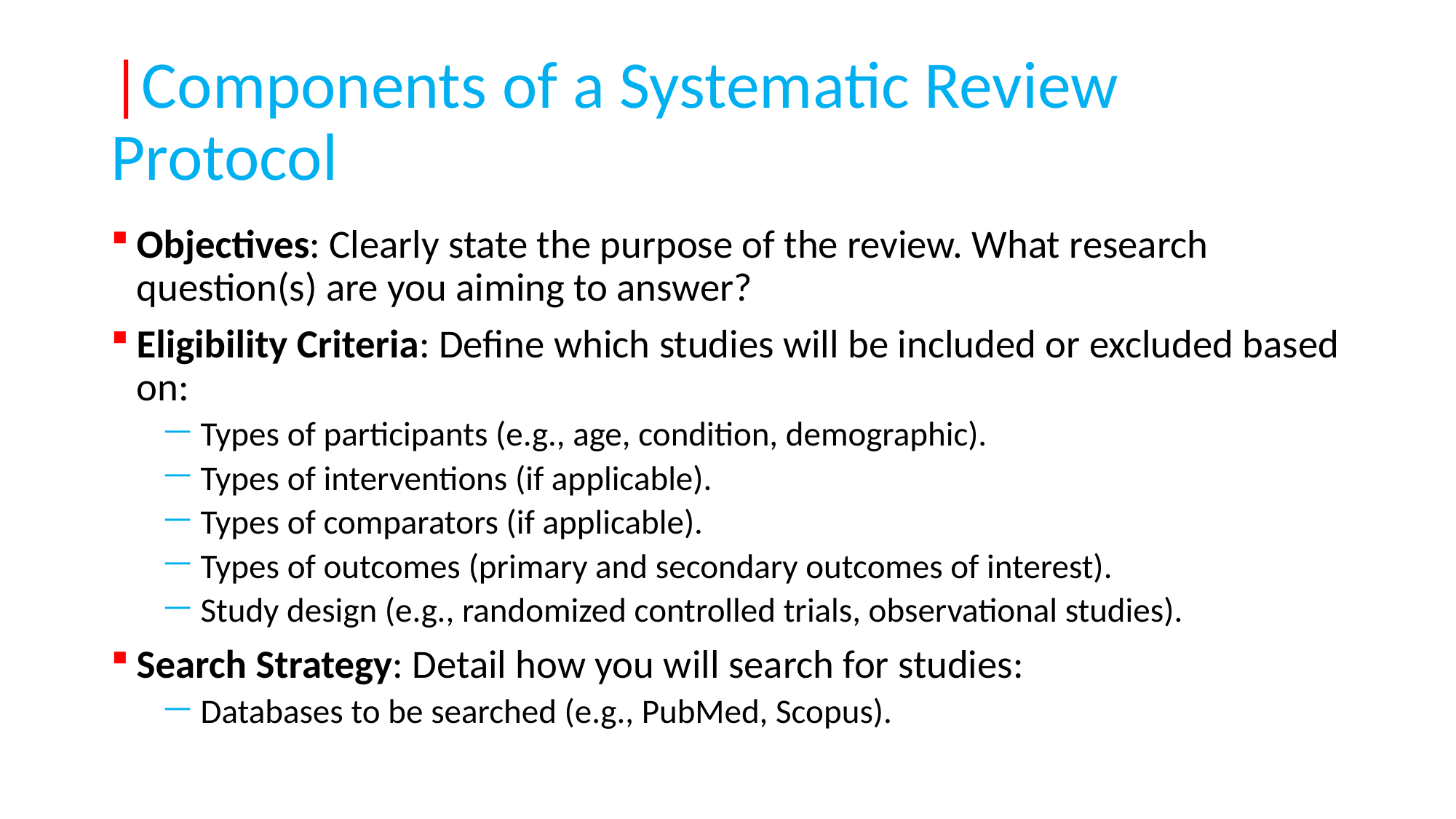

# |Components of a Systematic Review Protocol
Objectives: Clearly state the purpose of the review. What research question(s) are you aiming to answer?
Eligibility Criteria: Define which studies will be included or excluded based on:
Types of participants (e.g., age, condition, demographic).
Types of interventions (if applicable).
Types of comparators (if applicable).
Types of outcomes (primary and secondary outcomes of interest).
Study design (e.g., randomized controlled trials, observational studies).
Search Strategy: Detail how you will search for studies:
Databases to be searched (e.g., PubMed, Scopus).